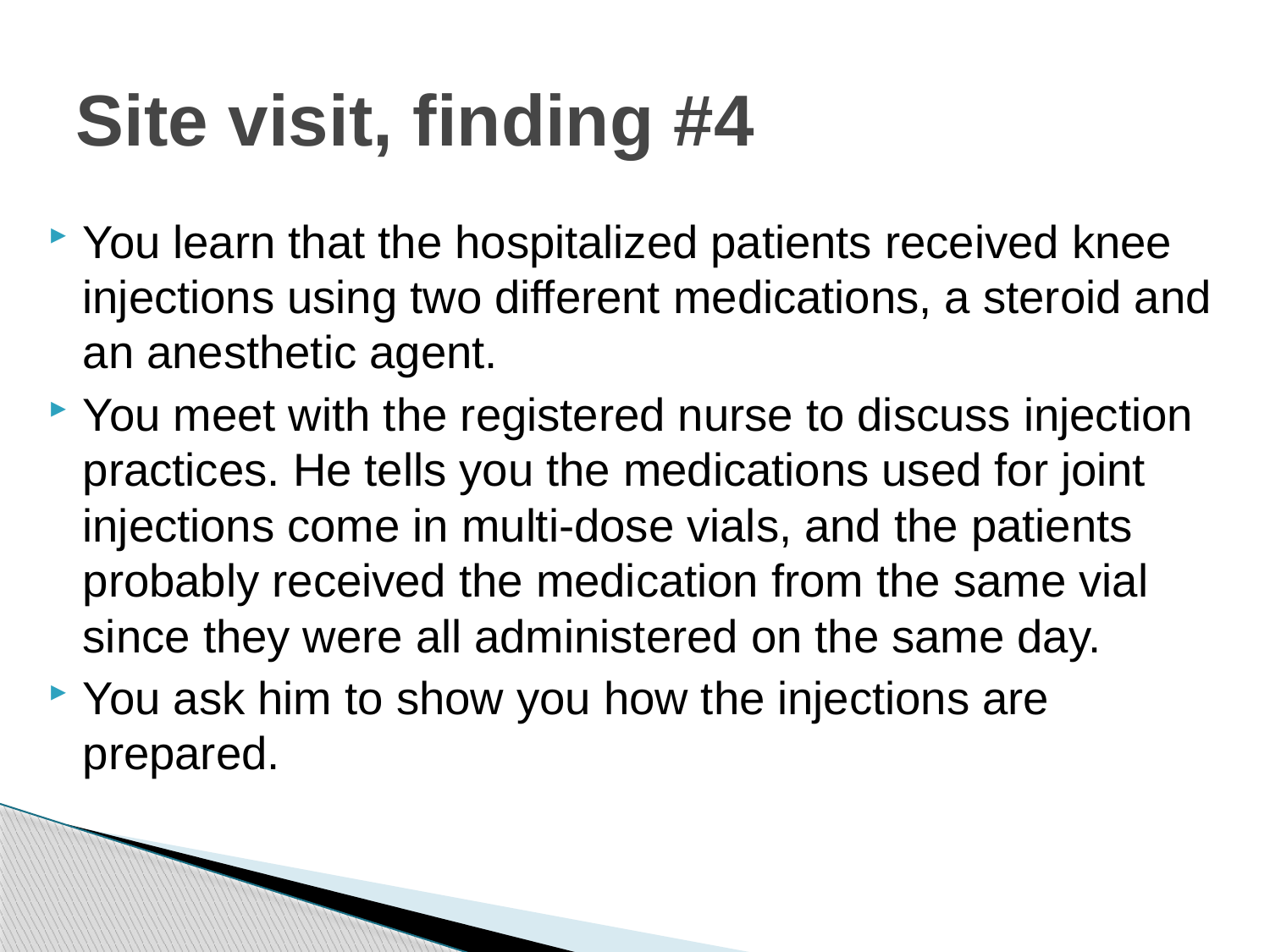

# Site visit, finding #4
You learn that the hospitalized patients received knee injections using two different medications, a steroid and an anesthetic agent.
You meet with the registered nurse to discuss injection practices. He tells you the medications used for joint injections come in multi-dose vials, and the patients probably received the medication from the same vial since they were all administered on the same day.
You ask him to show you how the injections are prepared.